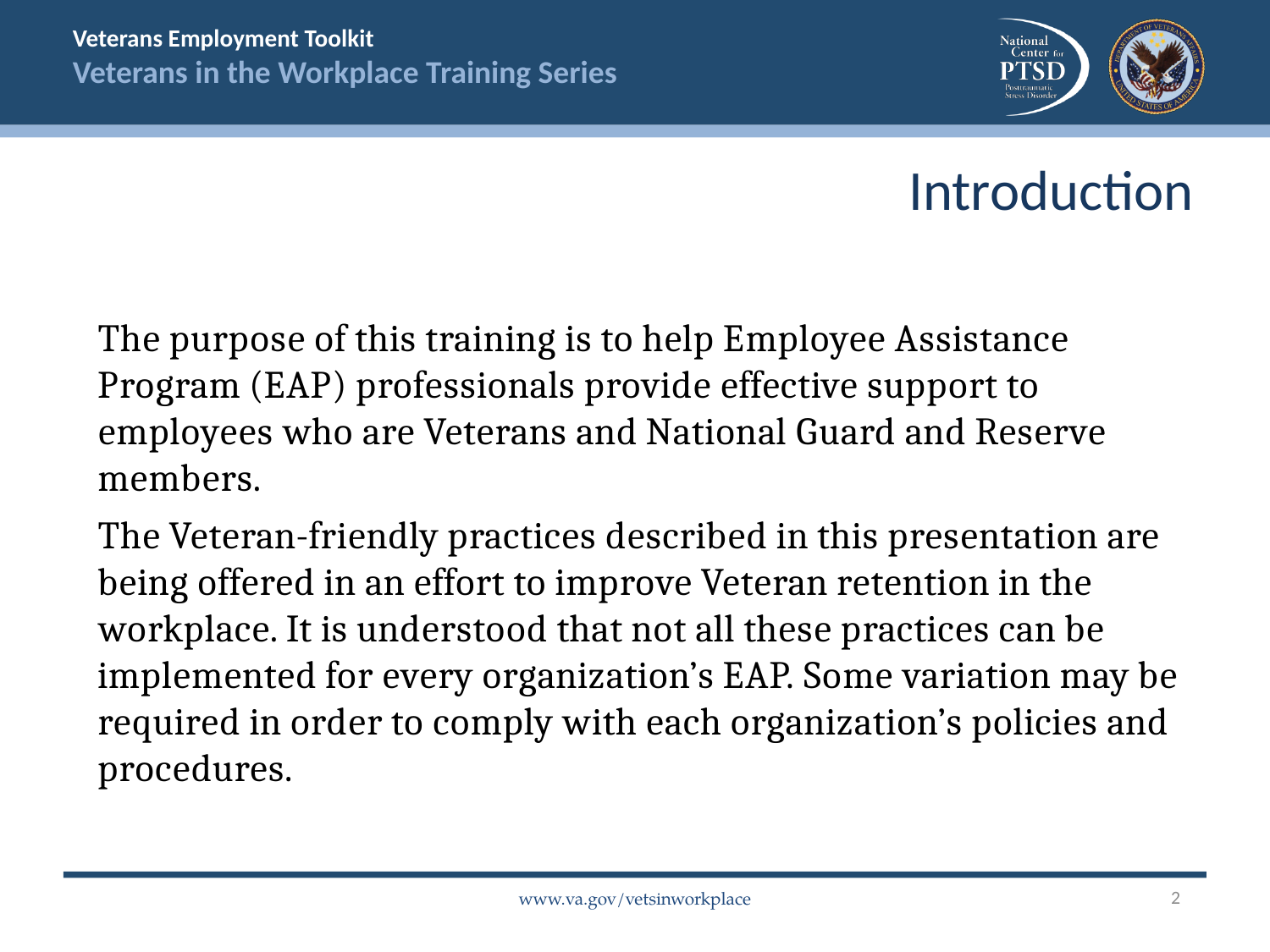

Introduction
The purpose of this training is to help Employee Assistance Program (EAP) professionals provide effective support to employees who are Veterans and National Guard and Reserve members.
The Veteran-friendly practices described in this presentation are being offered in an effort to improve Veteran retention in the workplace. It is understood that not all these practices can be implemented for every organization’s EAP. Some variation may be required in order to comply with each organization’s policies and procedures.
2